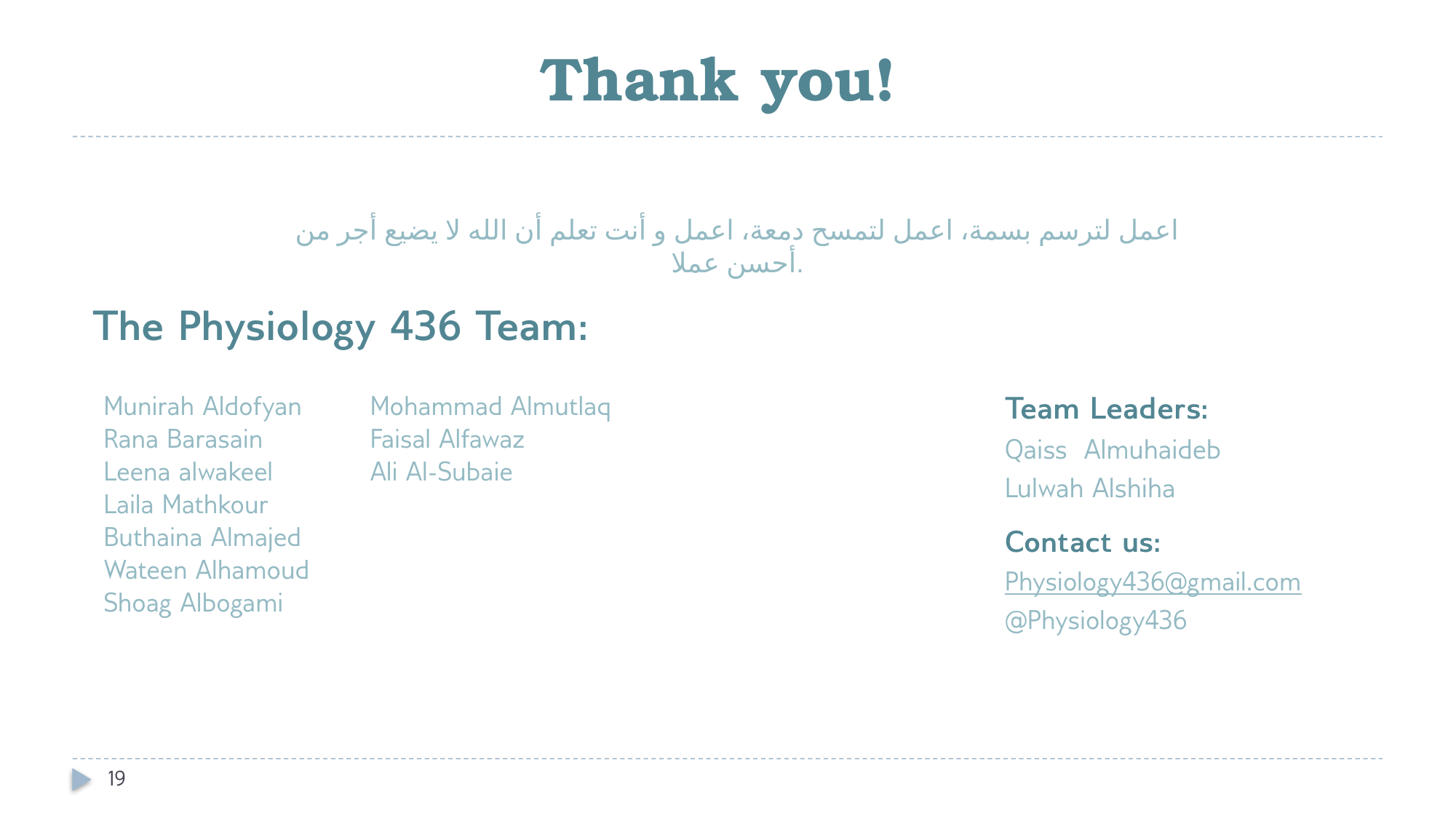

# Thank you!
اعمل لترسم بسمة، اعمل لتمسح دمعة، اعمل و أنت تعلم أن الله لا يضيع أجر من أحسن عملا.
The Physiology 436 Team:
Munirah Aldofyan
Rana Barasain
Leena alwakeel
Laila Mathkour
Buthaina Almajed
Wateen Alhamoud
Shoag Albogami
Team Leaders:
Qaiss  Almuhaideb
Lulwah Alshiha

Mohammad Almutlaq
Faisal Alfawaz
Ali Al-Subaie
Contact us:
Physiology436@gmail.com
@Physiology436

19